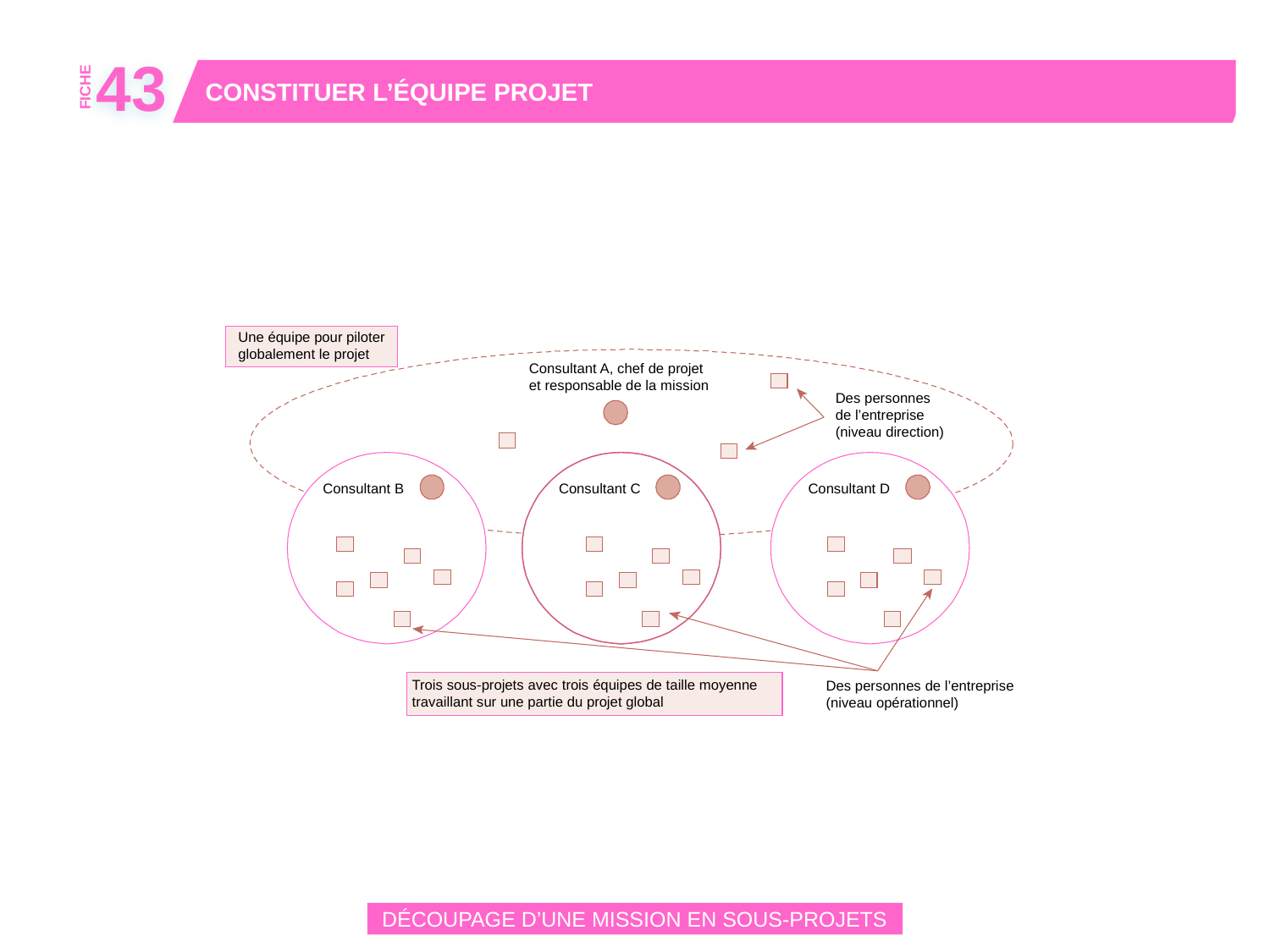

43

CONSTITUER L’ÉQUIPE PROJET
FICHE

Une équipe pour piloter
globalement le projet

Consultant A, chef de projet
et responsable de la mission

Des personnes
de l’entreprise
(niveau direction)

Consultant B
Consultant C
Consultant D

Trois sous-projets avec trois équipes de taille moyenne
travaillant sur une partie du projet global
Des personnes de l’entreprise
(niveau opérationnel)
DÉCOUPAGE D’UNE MISSION EN SOUS-PROJETS